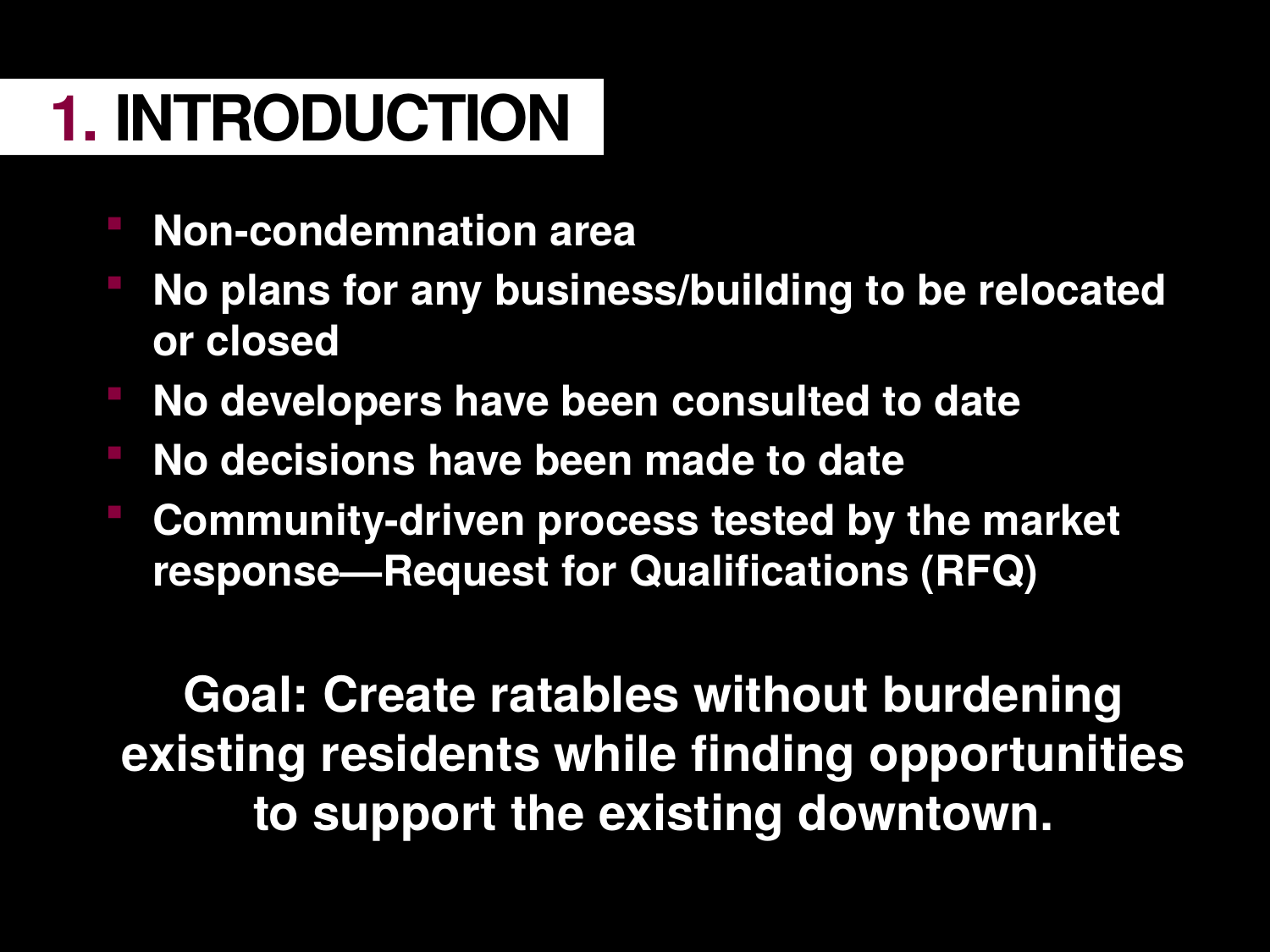

1. INTRODUCTION

Non-condemnation area
No plans for any business/building to be relocated or closed
No developers have been consulted to date
No decisions have been made to date
Community-driven process tested by the market response—Request for Qualifications (RFQ)

Goal: Create ratables without burdening existing residents while finding opportunities to support the existing downtown.